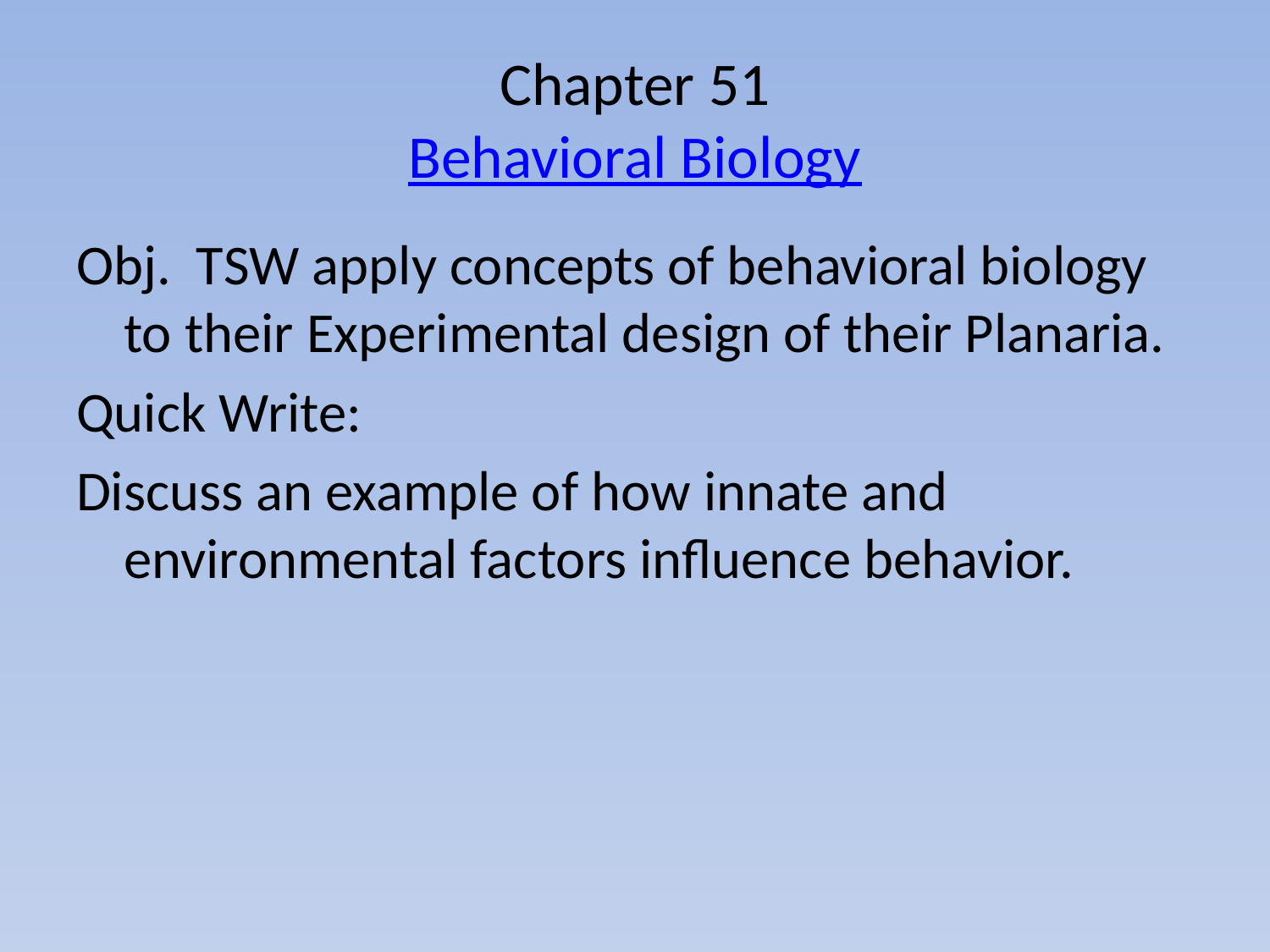

# Chapter 51 Behavioral Biology
Obj.  TSW apply concepts of behavioral biology to their Experimental design of their Planaria.
Quick Write:
Discuss an example of how innate and environmental factors influence behavior.